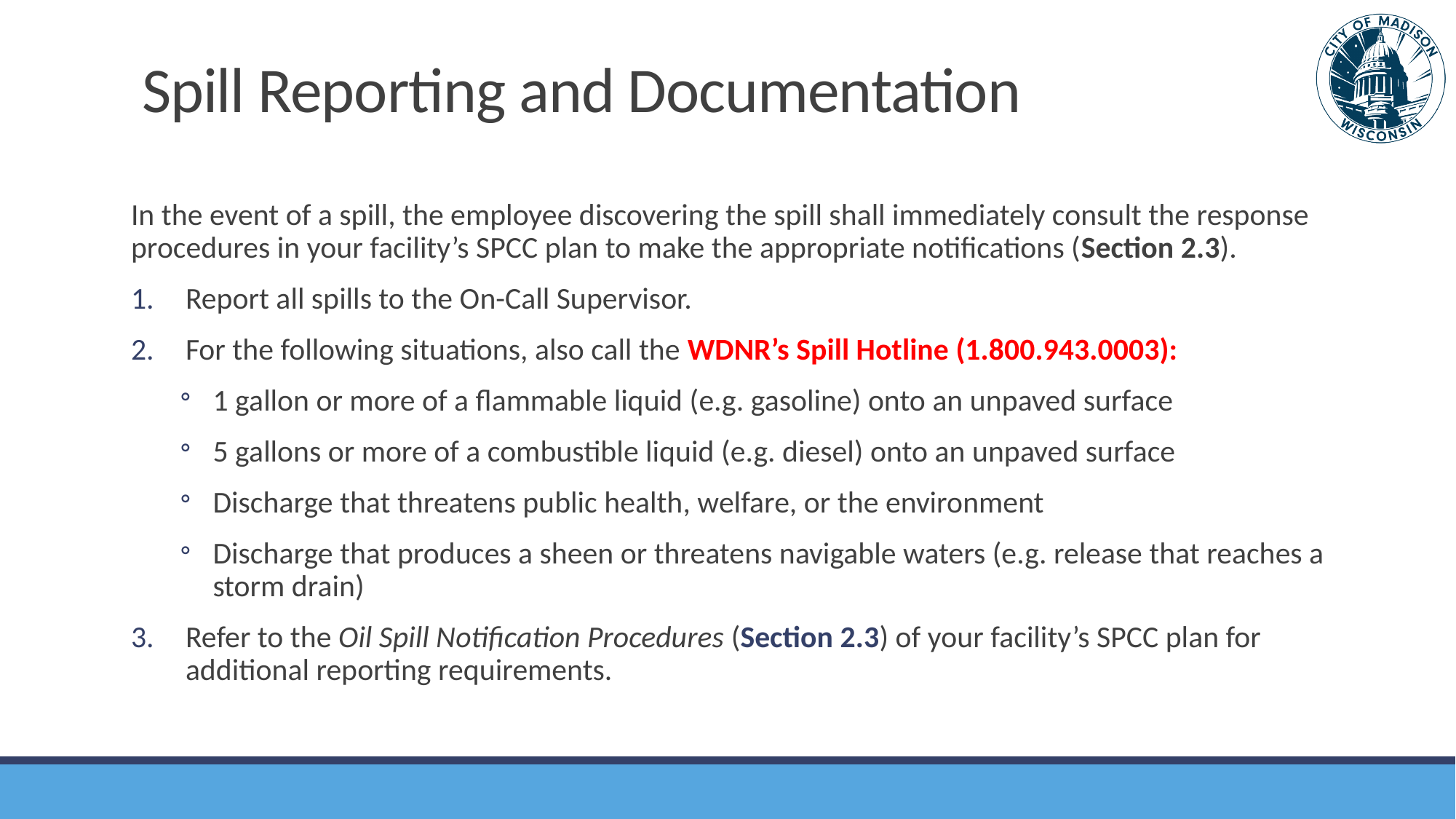

# Spill Reporting and Documentation
In the event of a spill, the employee discovering the spill shall immediately consult the response procedures in your facility’s SPCC plan to make the appropriate notifications (Section 2.3).
Report all spills to the On-Call Supervisor.
For the following situations, also call the WDNR’s Spill Hotline (1.800.943.0003):
1 gallon or more of a flammable liquid (e.g. gasoline) onto an unpaved surface
5 gallons or more of a combustible liquid (e.g. diesel) onto an unpaved surface
Discharge that threatens public health, welfare, or the environment
Discharge that produces a sheen or threatens navigable waters (e.g. release that reaches a storm drain)
Refer to the Oil Spill Notification Procedures (Section 2.3) of your facility’s SPCC plan for additional reporting requirements.